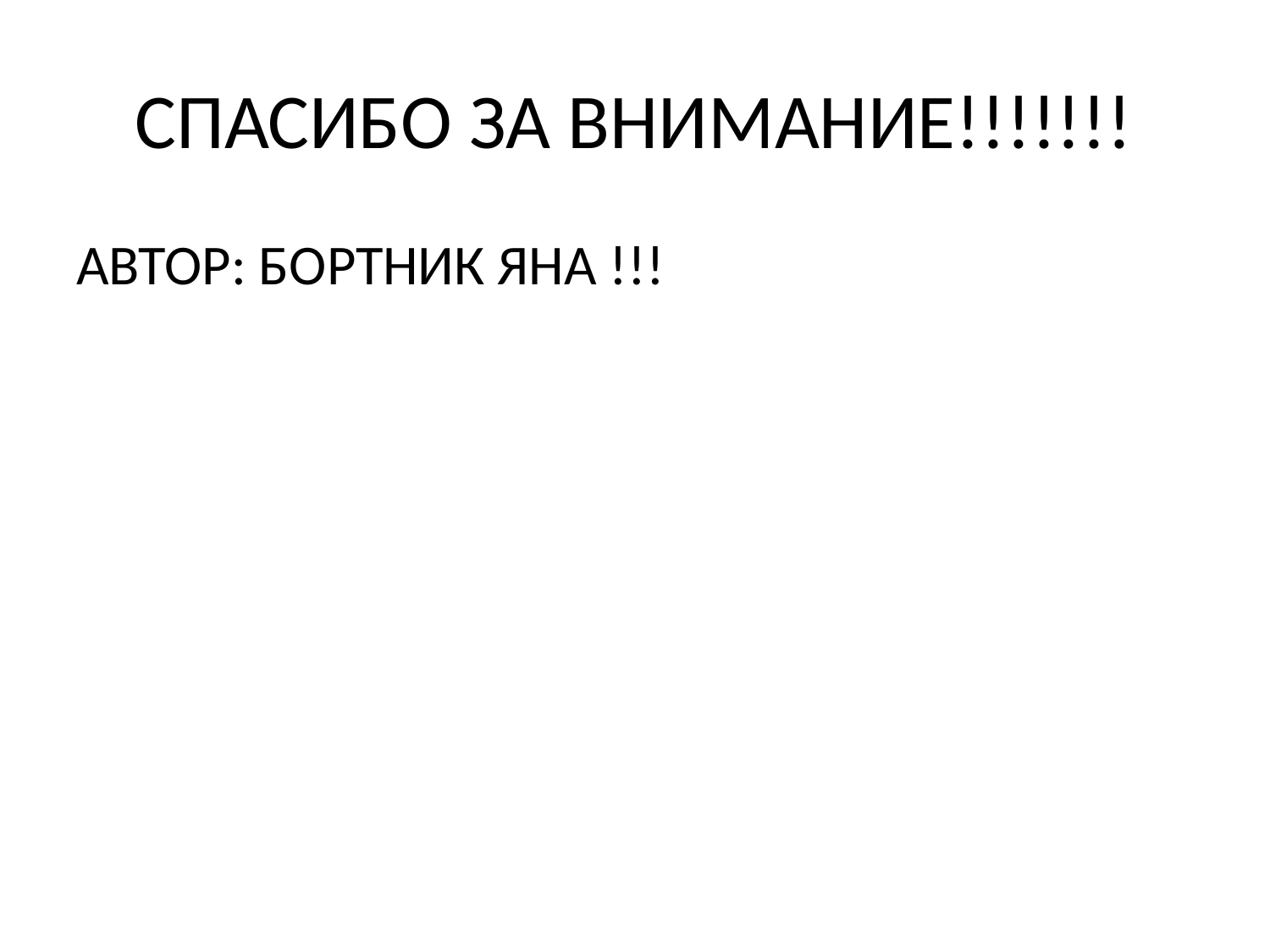

# СПАСИБО ЗА ВНИМАНИЕ!!!!!!!
АВТОР: БОРТНИК ЯНА !!!